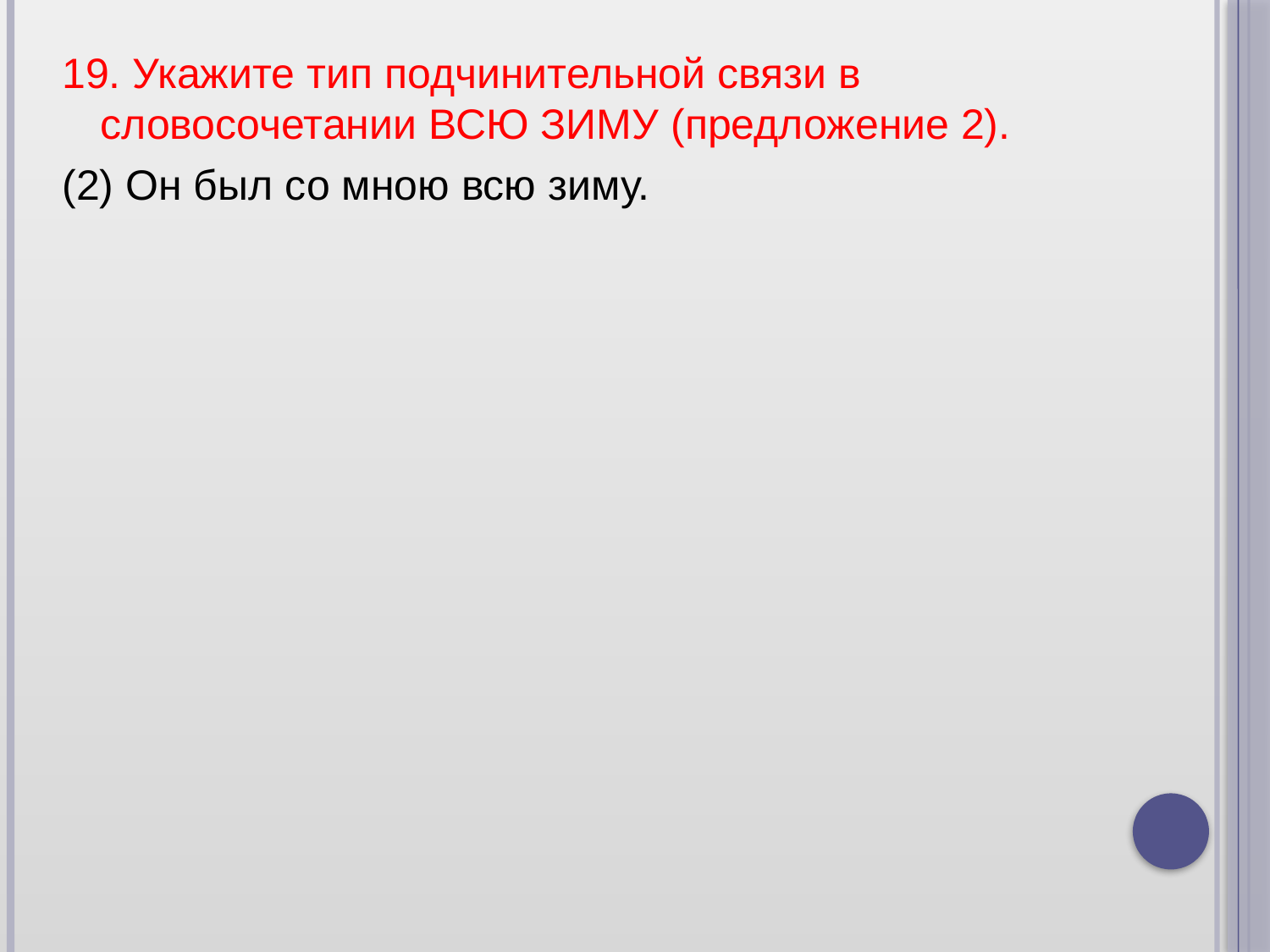

19. Укажите тип подчинительной связи в словосочетании ВСЮ ЗИМУ (предложение 2).
(2) Он был со мною всю зиму.